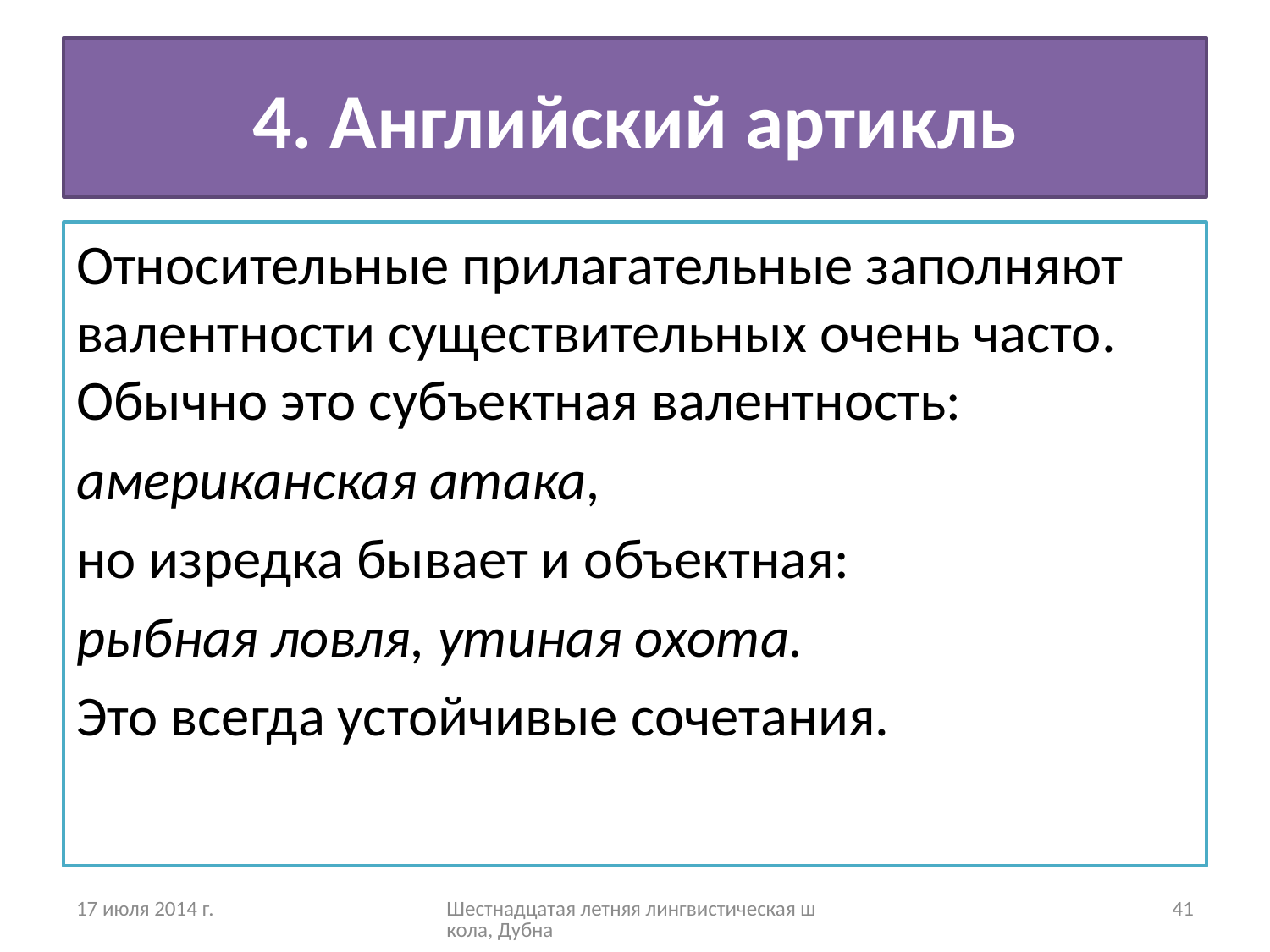

# 4. Английский артикль
Относительные прилагательные заполняют валентности существительных очень часто. Обычно это субъектная валентность:
американская атака,
но изредка бывает и объектная:
рыбная ловля, утиная охота.
Это всегда устойчивые сочетания.
17 июля 2014 г.
Шестнадцатая летняя лингвистическая школа, Дубна
41